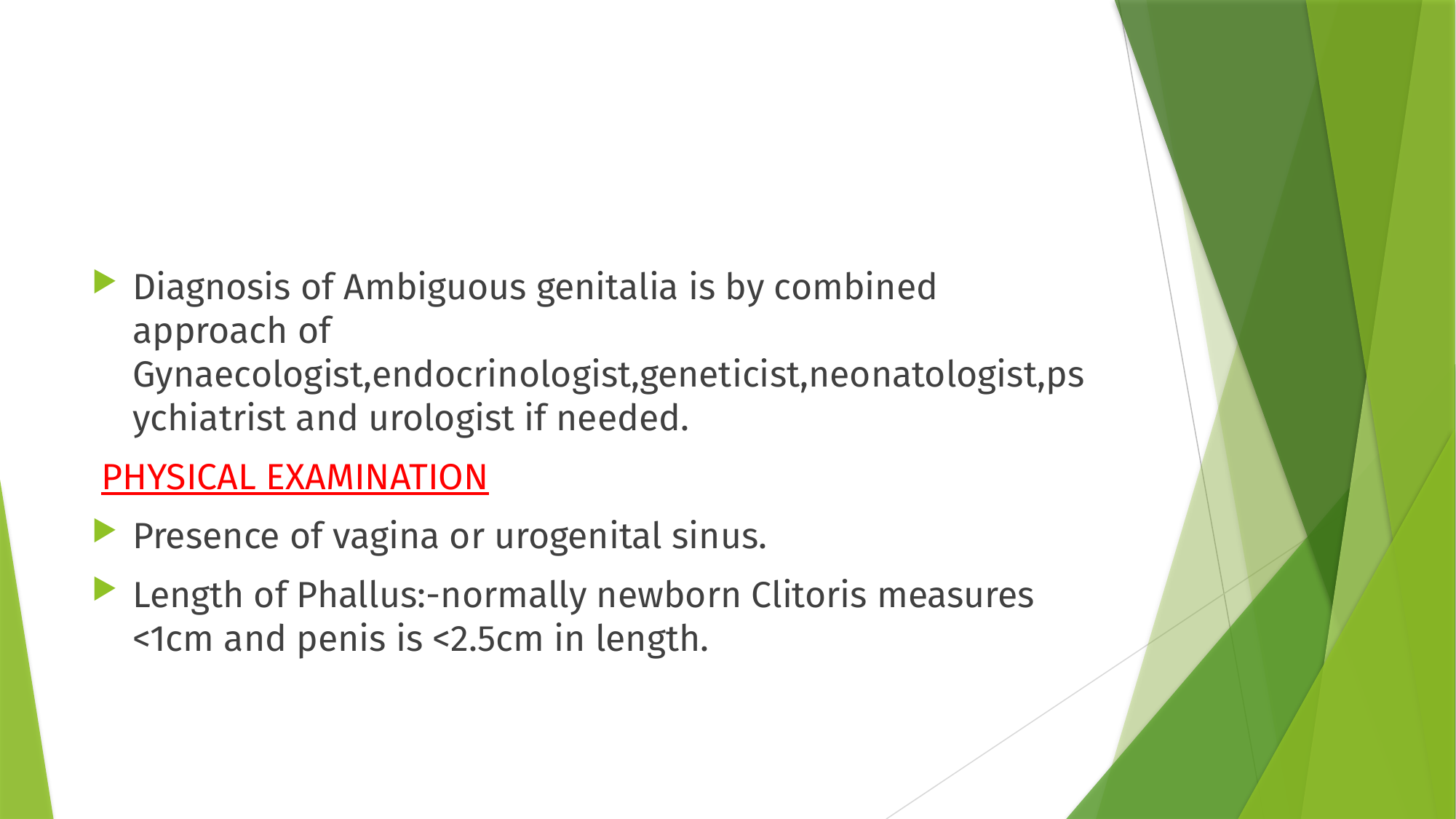

#
Diagnosis of Ambiguous genitalia is by combined approach of Gynaecologist,endocrinologist,geneticist,neonatologist,psychiatrist and urologist if needed.
 PHYSICAL EXAMINATION
Presence of vagina or urogenital sinus.
Length of Phallus:-normally newborn Clitoris measures <1cm and penis is <2.5cm in length.